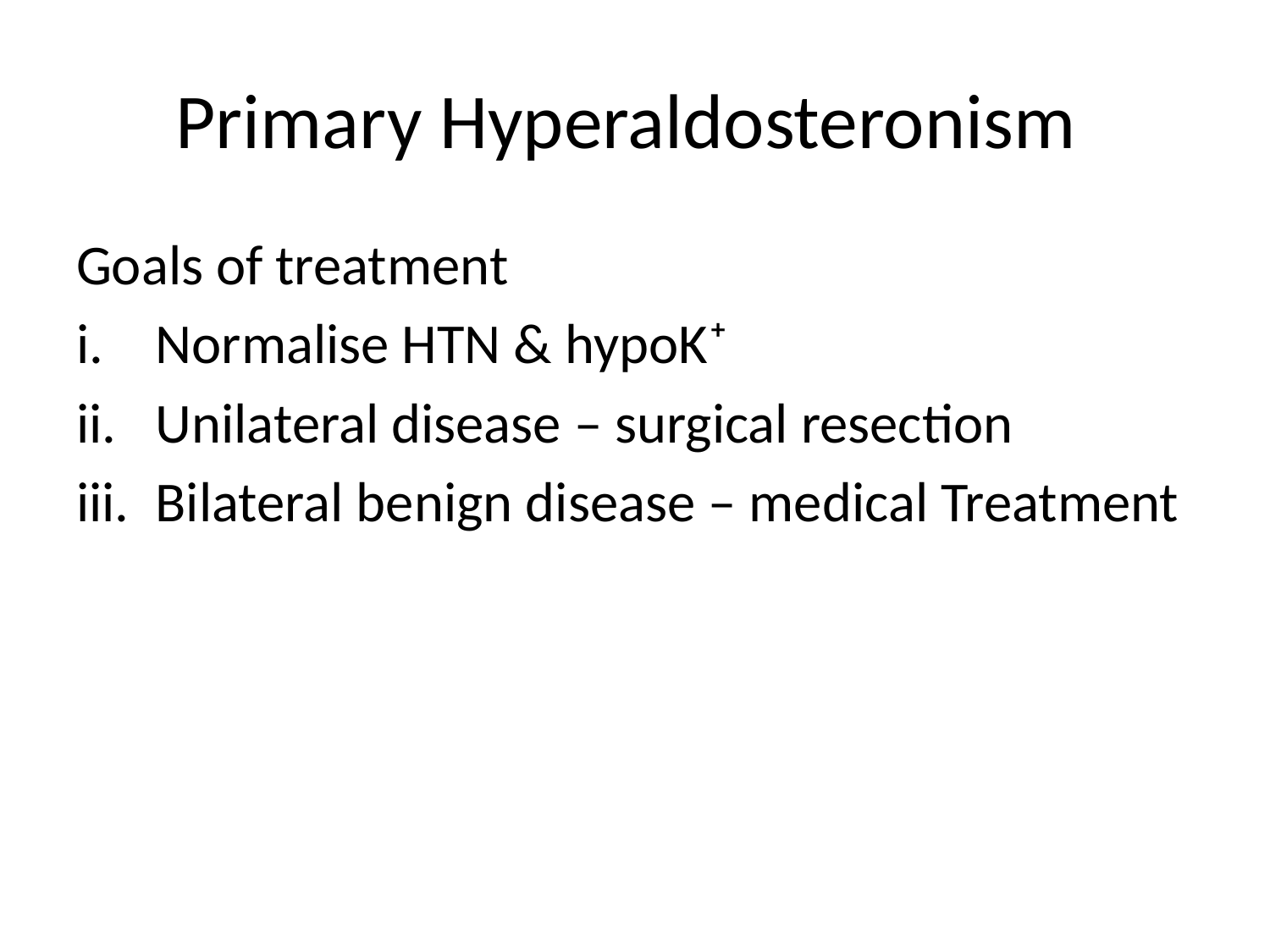

# Primary Hyperaldosteronism
Goals of treatment
Normalise HTN & hypoK⁺
Unilateral disease – surgical resection
Bilateral benign disease – medical Treatment